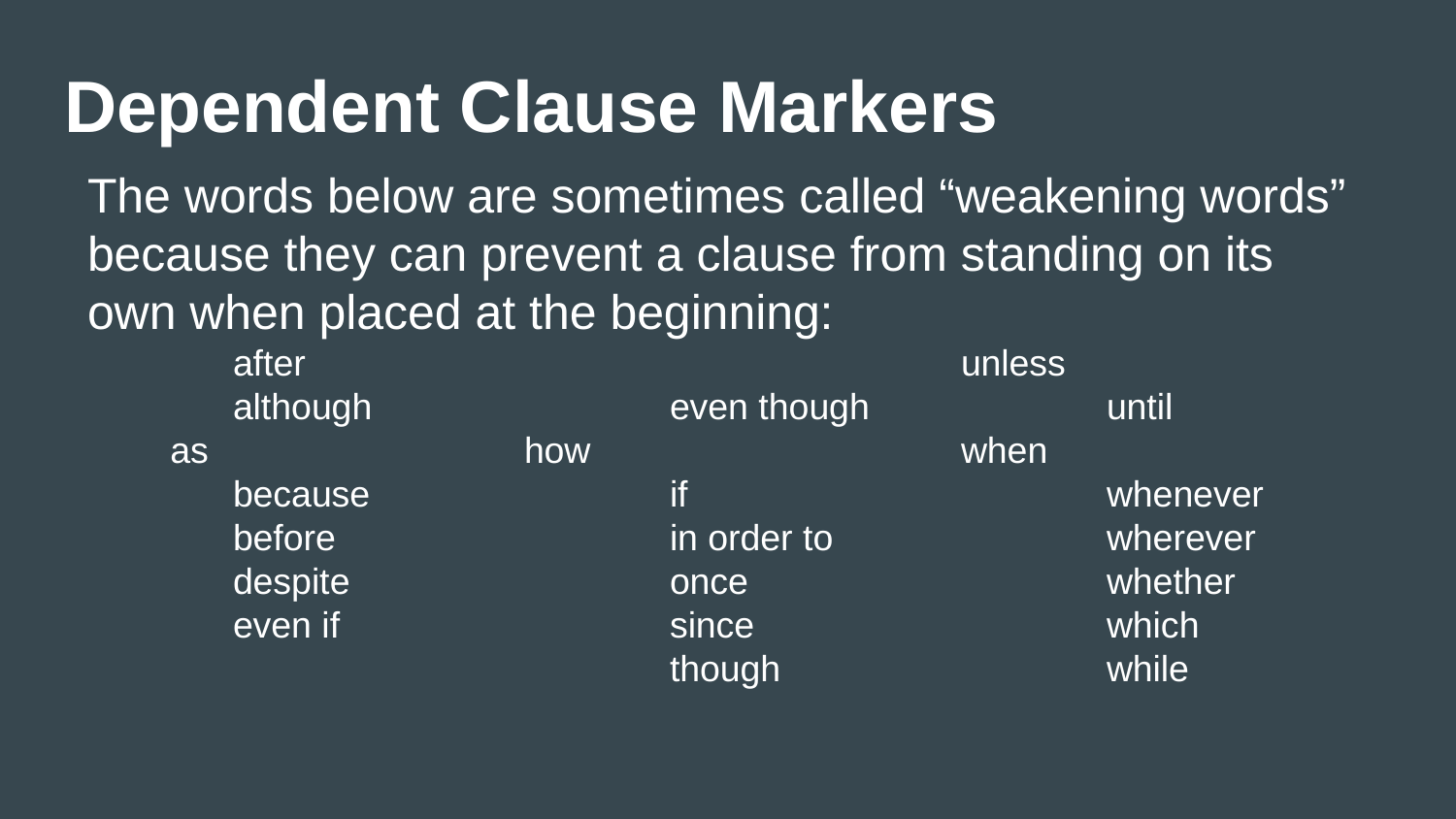

# Dependent Clause Markers
The words below are sometimes called “weakening words” because they can prevent a clause from standing on its own when placed at the beginning:
 	after                                                            	unless
 	although                	even though              	until
 as                          	how                           	when
 	because                	if                                	whenever
 	before                   	in order to                  	wherever
 	despite                  	once                          	whether
 	even if                   	since                          	which
                              		though                        	while